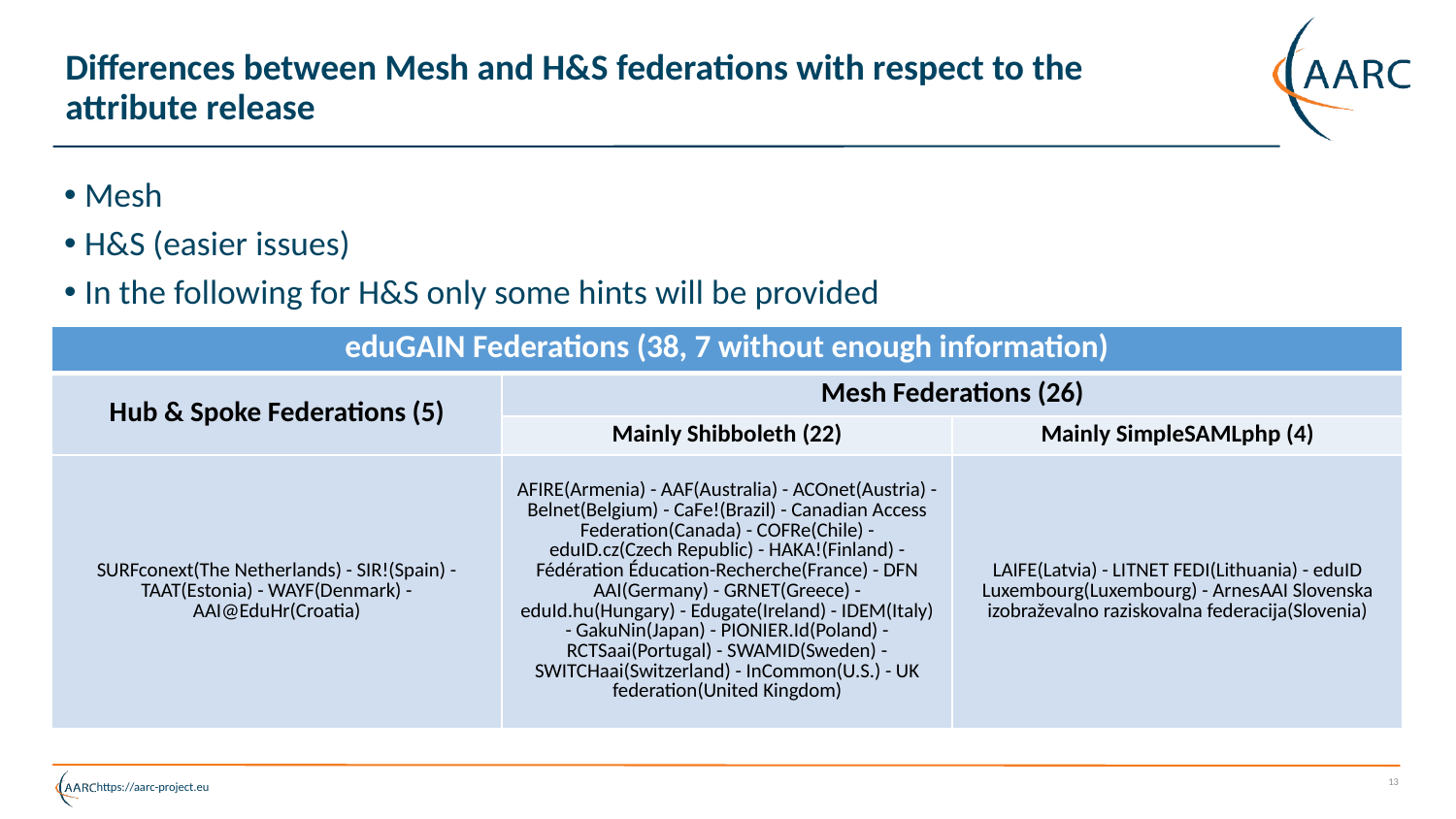

# Differences between Mesh and H&S federations with respect to the attribute release
Mesh
H&S (easier issues)
In the following for H&S only some hints will be provided

| eduGAIN Federations (38, 7 without enough information) |  |  |
| --- | --- | --- |
| Hub & Spoke Federations (5) | Mesh Federations (26) |  |
|  | Mainly Shibboleth (22) | Mainly SimpleSAMLphp (4) |
| SURFconext(The Netherlands) - SIR!(Spain) - TAAT(Estonia) - WAYF(Denmark) - AAI@EduHr(Croatia) | AFIRE(Armenia) - AAF(Australia) - ACOnet(Austria) - Belnet(Belgium) - CaFe!(Brazil) - Canadian Access Federation(Canada) - COFRe(Chile) - eduID.cz(Czech Republic) - HAKA!(Finland) - Fédération Éducation-Recherche(France) - DFN AAI(Germany) - GRNET(Greece) - eduId.hu(Hungary) - Edugate(Ireland) - IDEM(Italy) - GakuNin(Japan) - PIONIER.Id(Poland) - RCTSaai(Portugal) - SWAMID(Sweden) - SWITCHaai(Switzerland) - InCommon(U.S.) - UK federation(United Kingdom) | LAIFE(Latvia) - LITNET FEDI(Lithuania) - eduID Luxembourg(Luxembourg) - ArnesAAI Slovenska izobraževalno raziskovalna federacija(Slovenia) |
13